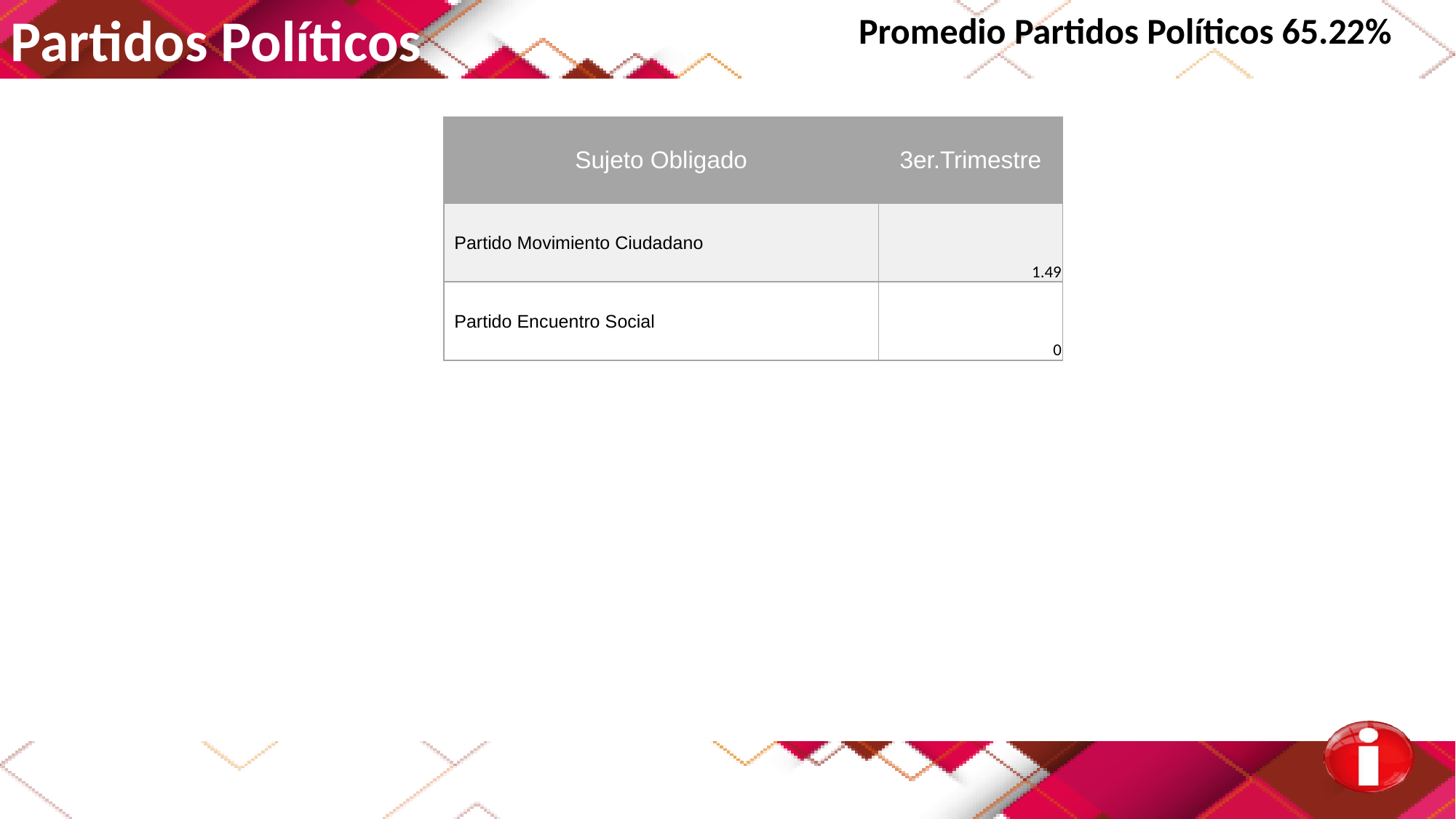

Partidos Políticos
Promedio Partidos Políticos 65.22%
| Sujeto Obligado | 3er.Trimestre |
| --- | --- |
| Partido Movimiento Ciudadano | 1.49 |
| Partido Encuentro Social | 0 |